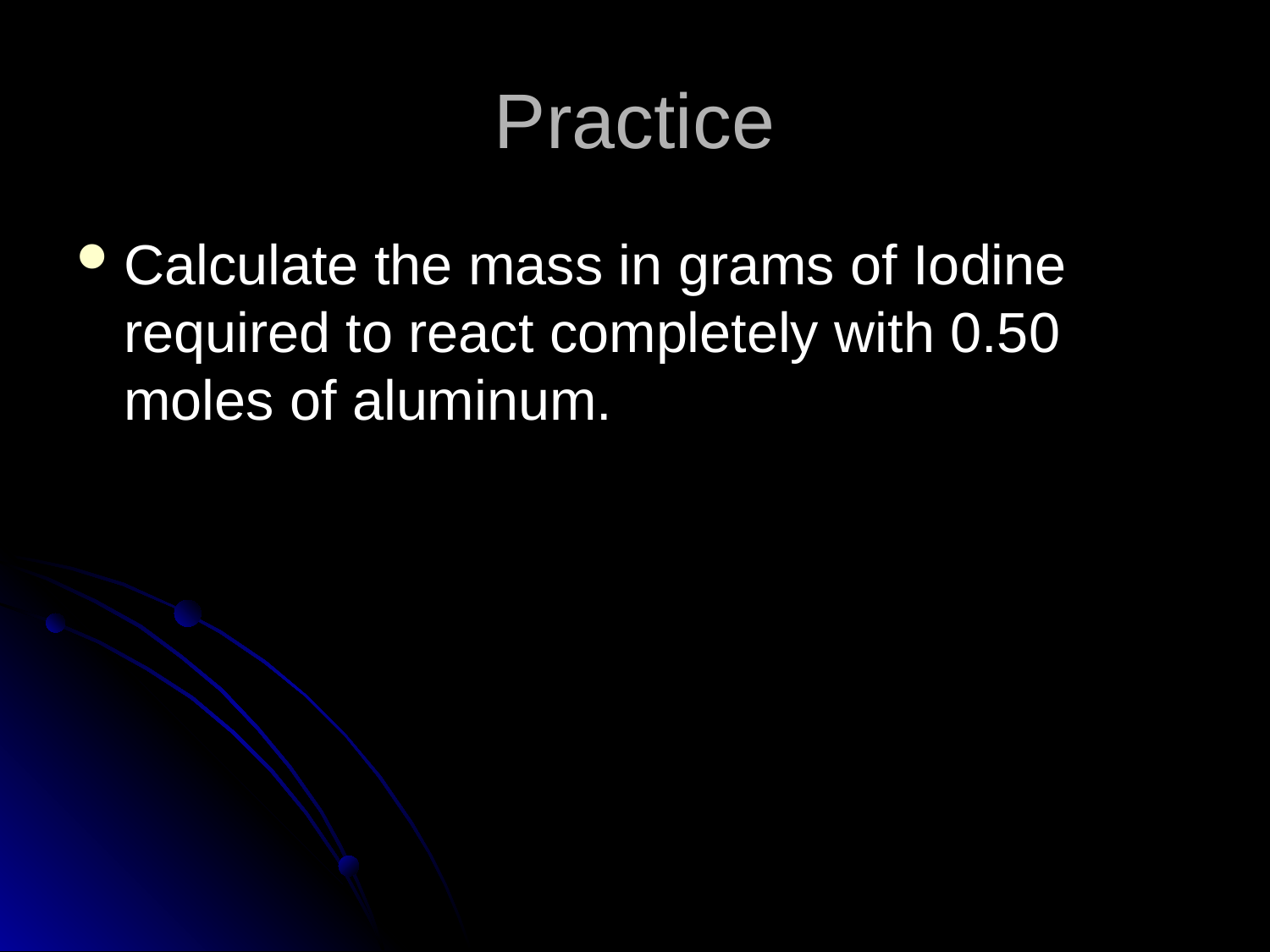

# Practice
Calculate the mass in grams of Iodine required to react completely with 0.50 moles of aluminum.